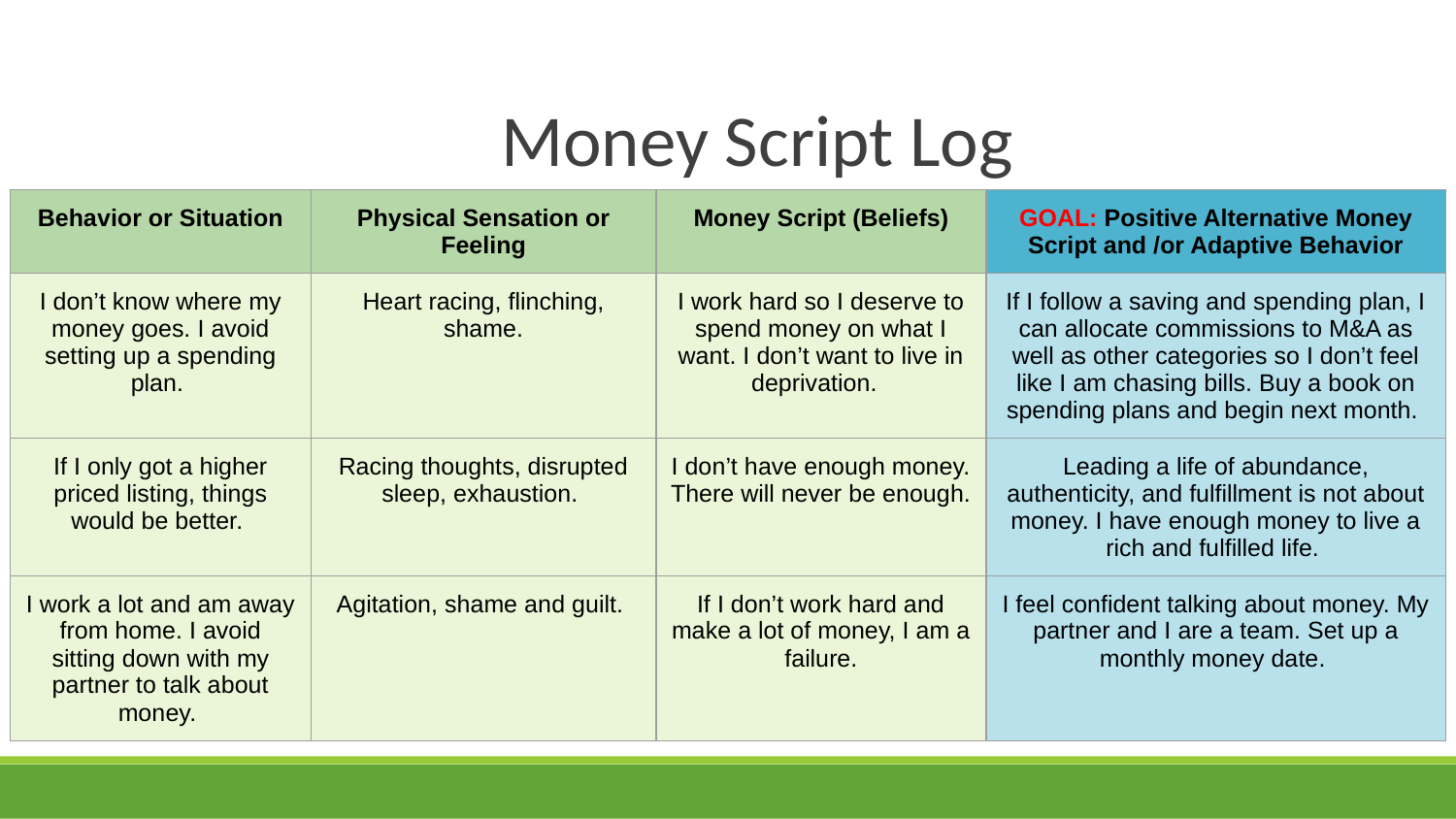

# Money Script Log
| Behavior or Situation | Physical Sensation or Feeling | Money Script (Beliefs) | GOAL: Positive Alternative Money Script and /or Adaptive Behavior |
| --- | --- | --- | --- |
| I don’t know where my money goes. I avoid setting up a spending plan. | Heart racing, flinching, shame. | I work hard so I deserve to spend money on what I want. I don’t want to live in deprivation. | If I follow a saving and spending plan, I can allocate commissions to M&A as well as other categories so I don’t feel like I am chasing bills. Buy a book on spending plans and begin next month. |
| If I only got a higher priced listing, things would be better. | Racing thoughts, disrupted sleep, exhaustion. | I don’t have enough money. There will never be enough. | Leading a life of abundance, authenticity, and fulfillment is not about money. I have enough money to live a rich and fulfilled life. |
| I work a lot and am away from home. I avoid sitting down with my partner to talk about money. | Agitation, shame and guilt. | If I don’t work hard and make a lot of money, I am a failure. | I feel confident talking about money. My partner and I are a team. Set up a monthly money date. |